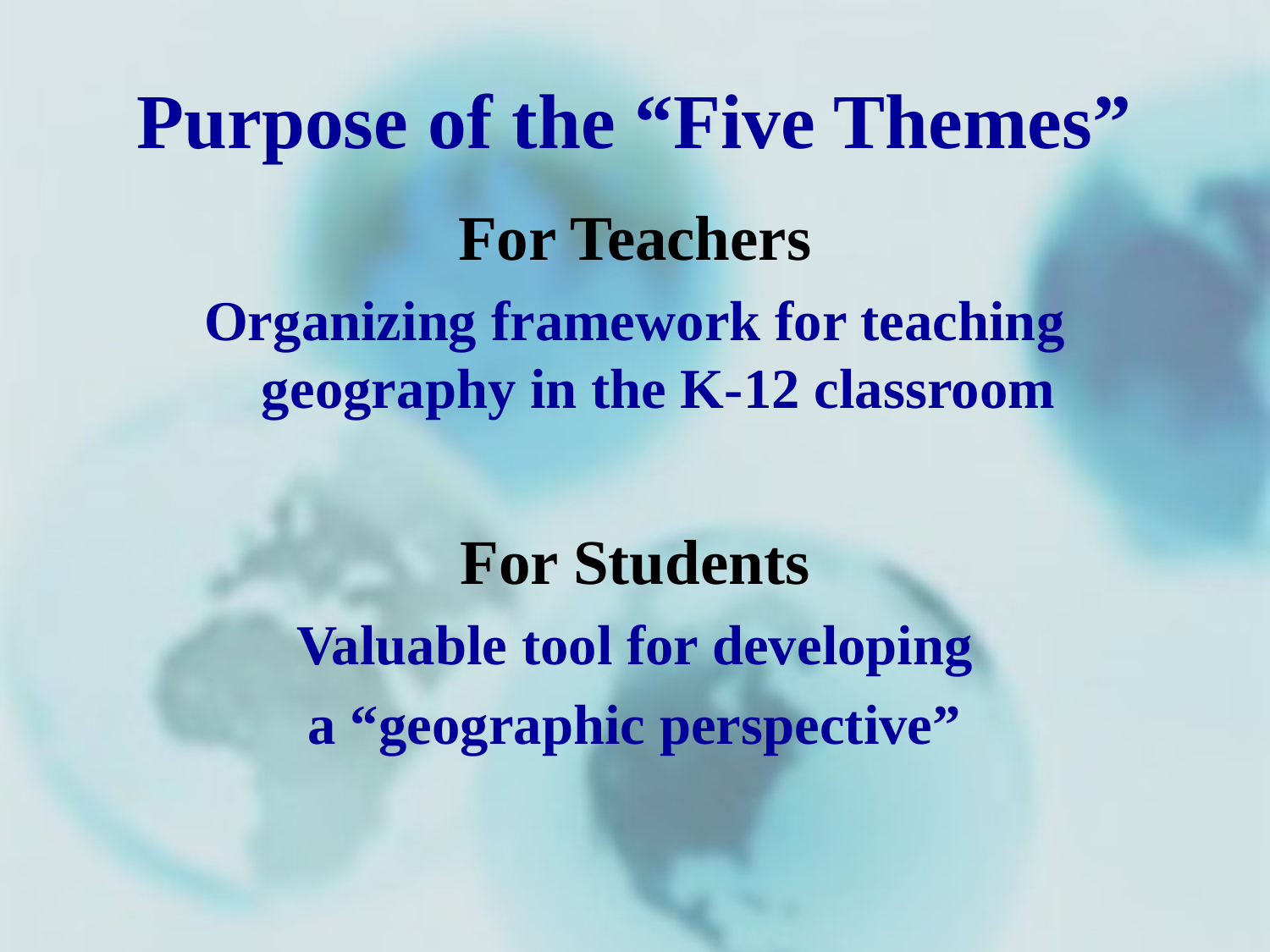

# Purpose of the “Five Themes”
For Teachers
Organizing framework for teaching geography in the K-12 classroom

For Students
Valuable tool for developing
a “geographic perspective”